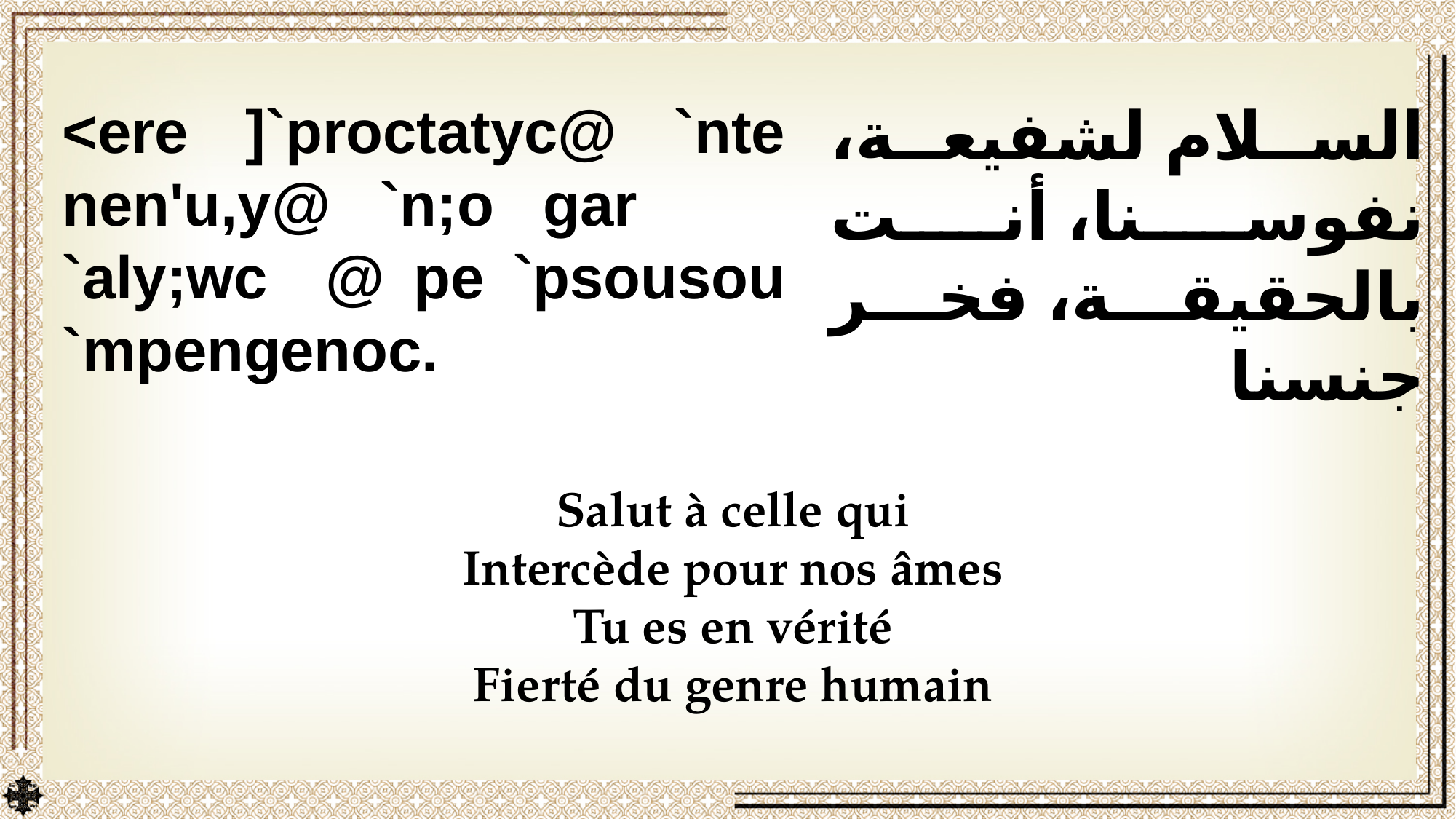

<ere ]`proctatyc@ `nte nen'u,y@ `n;o gar    `aly;wc  @ pe `psousou `mpengenoc.
السلام لشفيعة، نفوسنا، أنت بالحقيقة، فخر جنسنا
Salut à celle qui
Intercède pour nos âmes
Tu es en vérité
Fierté du genre humain